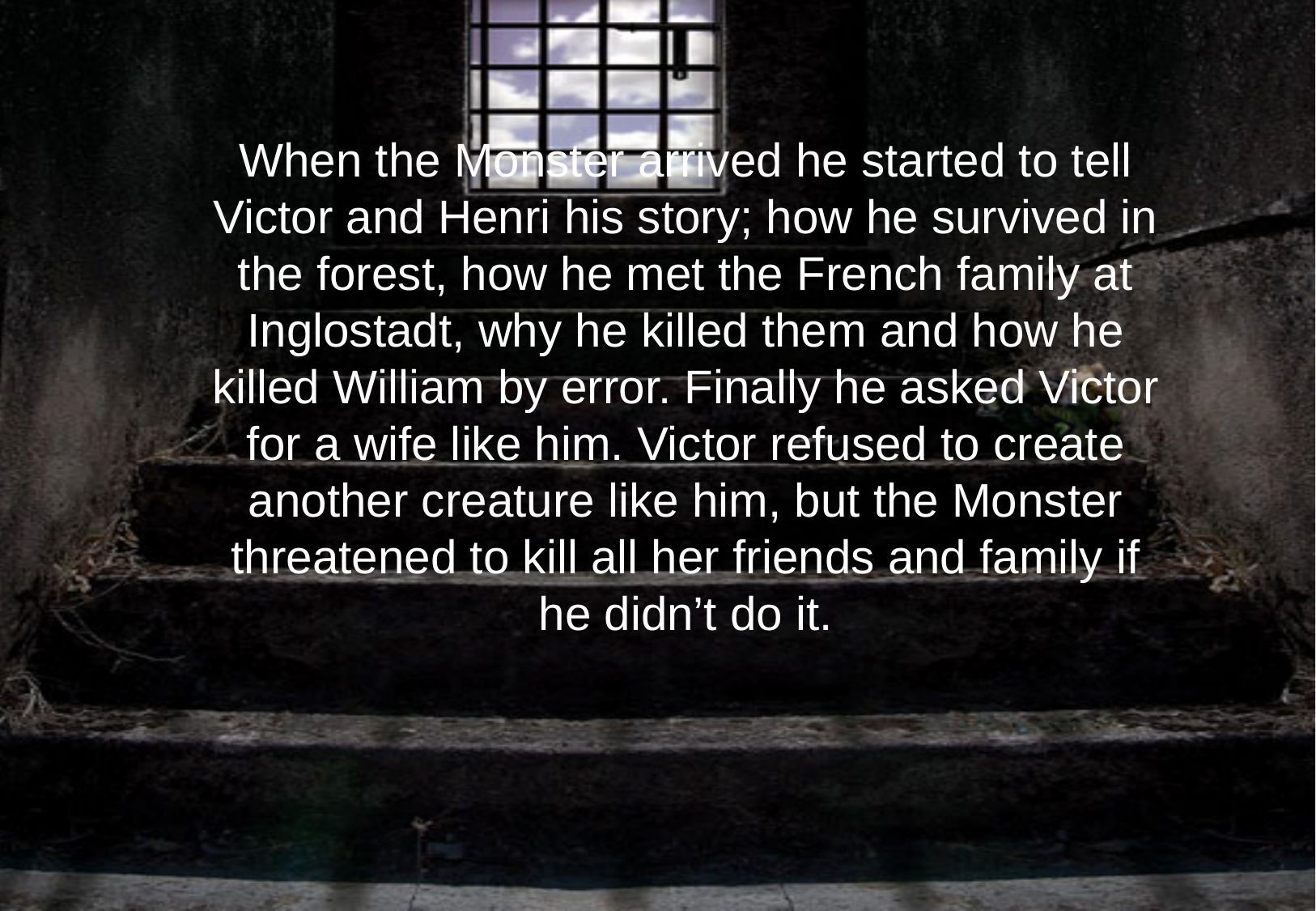

When the Monster arrived he started to tell Victor and Henri his story; how he survived in the forest, how he met the French family at Inglostadt, why he killed them and how he killed William by error. Finally he asked Victor for a wife like him. Victor refused to create another creature like him, but the Monster threatened to kill all her friends and family if he didn’t do it.